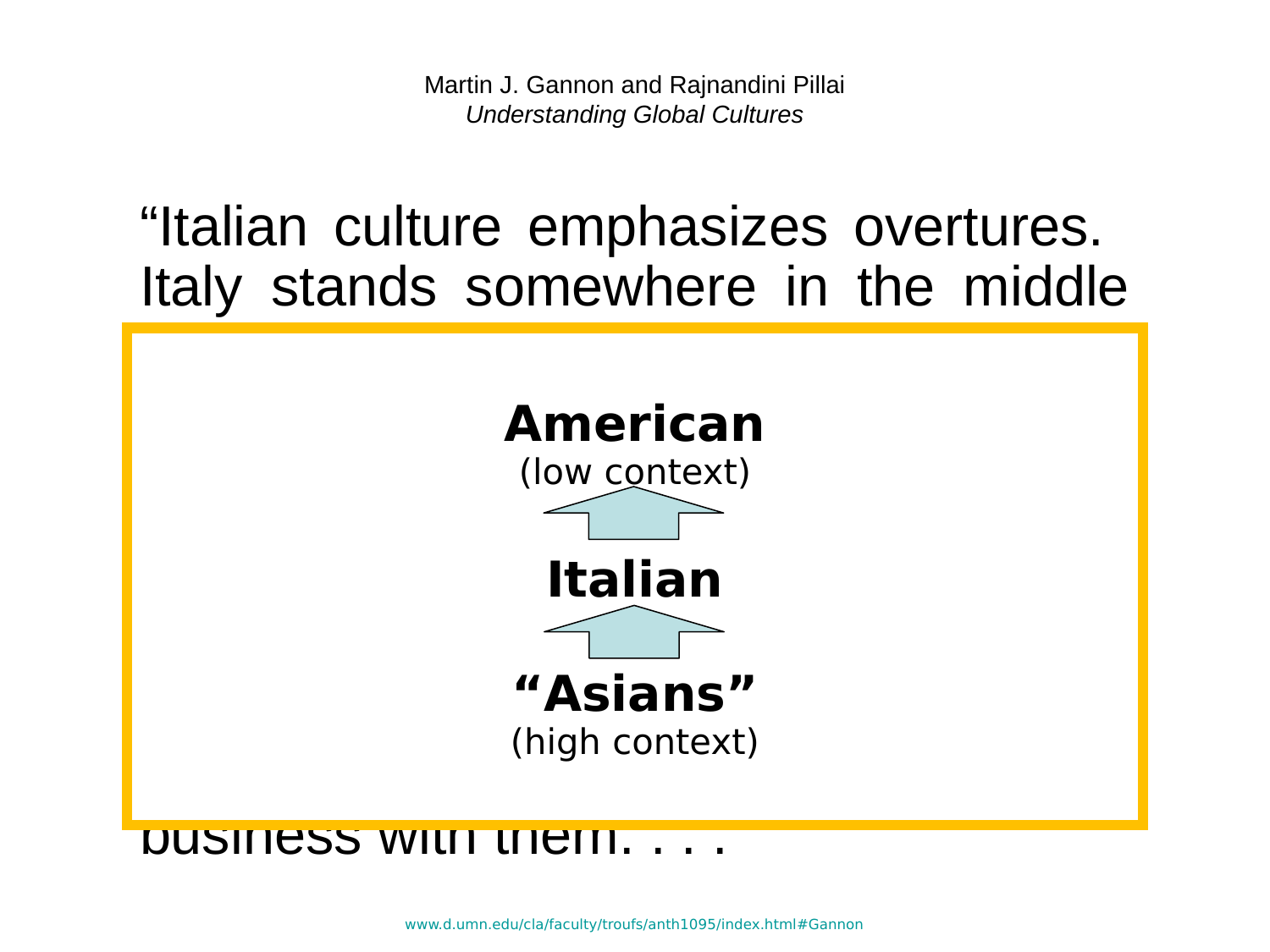

# Martin J. Gannon and Rajnandini Pillai Understanding Global Cultures
“Italian culture emphasizes overtures.  Italy stands somewhere in the middle of the continuum between American low-context culture and Asian high-context culture.  American tend to ignore the overture and get down to business rather quickly.  On the other hand, many Asians devote a significant amount of time getting to know their negotiating counterparts before doing business with them. . . .”

American
(low context)

Italian

“Asians”
(high context)

www.d.umn.edu/cla/faculty/troufs/anth1095/index.html#Gannon